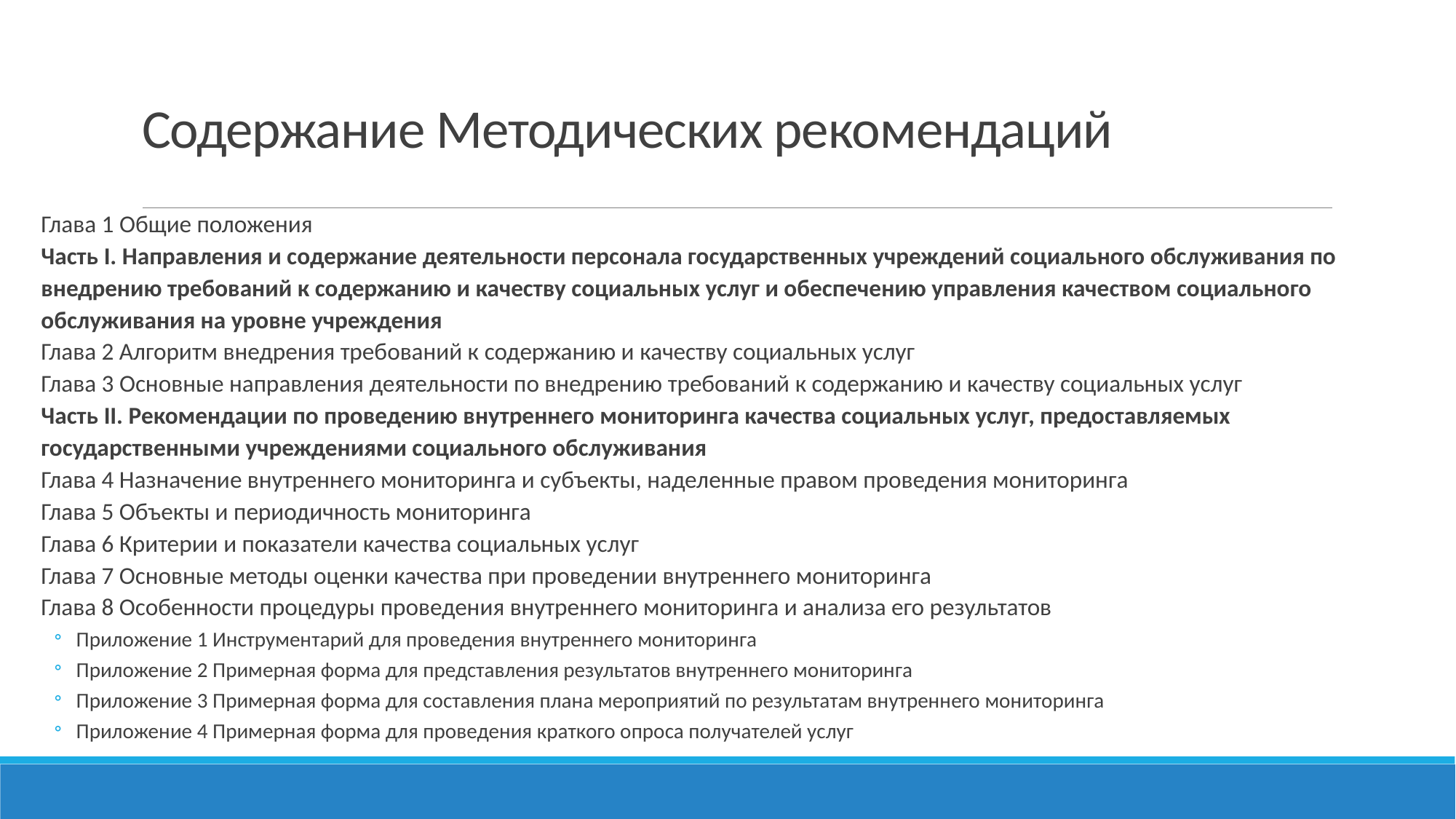

# Содержание Методических рекомендаций
Глава 1 Общие положения
Часть I. Направления и содержание деятельности персонала государственных учреждений социального обслуживания по внедрению требований к содержанию и качеству социальных услуг и обеспечению управления качеством социального обслуживания на уровне учреждения
Глава 2 Алгоритм внедрения требований к содержанию и качеству социальных услуг
Глава 3 Основные направления деятельности по внедрению требований к содержанию и качеству социальных услуг
Часть II. Рекомендации по проведению внутреннего мониторинга качества социальных услуг, предоставляемых государственными учреждениями социального обслуживания
Глава 4 Назначение внутреннего мониторинга и субъекты, наделенные правом проведения мониторинга
Глава 5 Объекты и периодичность мониторинга
Глава 6 Критерии и показатели качества социальных услуг
Глава 7 Основные методы оценки качества при проведении внутреннего мониторинга
Глава 8 Особенности процедуры проведения внутреннего мониторинга и анализа его результатов
Приложение 1 Инструментарий для проведения внутреннего мониторинга
Приложение 2 Примерная форма для представления результатов внутреннего мониторинга
Приложение 3 Примерная форма для составления плана мероприятий по результатам внутреннего мониторинга
Приложение 4 Примерная форма для проведения краткого опроса получателей услуг